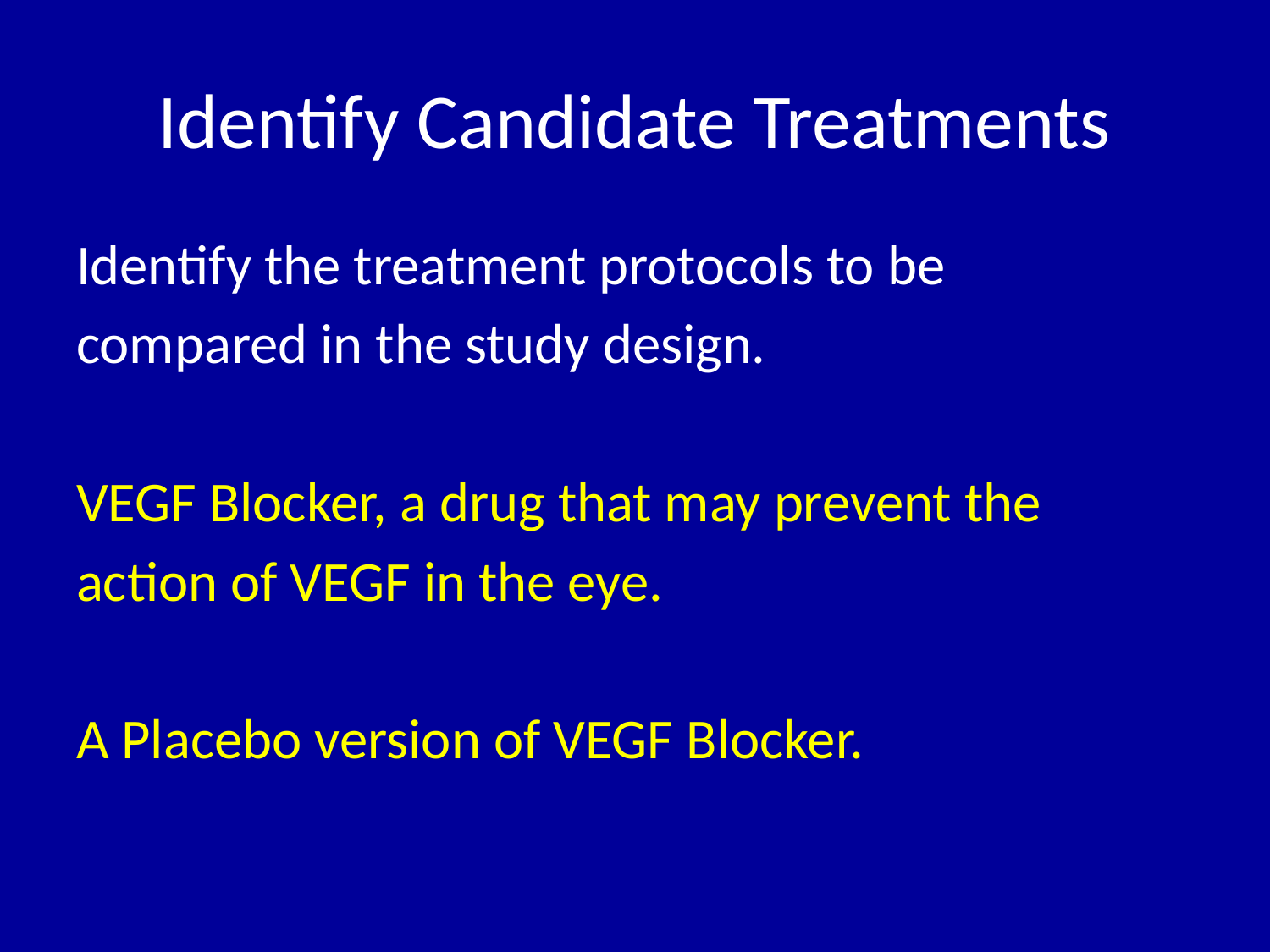

# Identify Candidate Treatments
Identify the treatment protocols to be
compared in the study design.

VEGF Blocker, a drug that may prevent the
action of VEGF in the eye.

A Placebo version of VEGF Blocker.